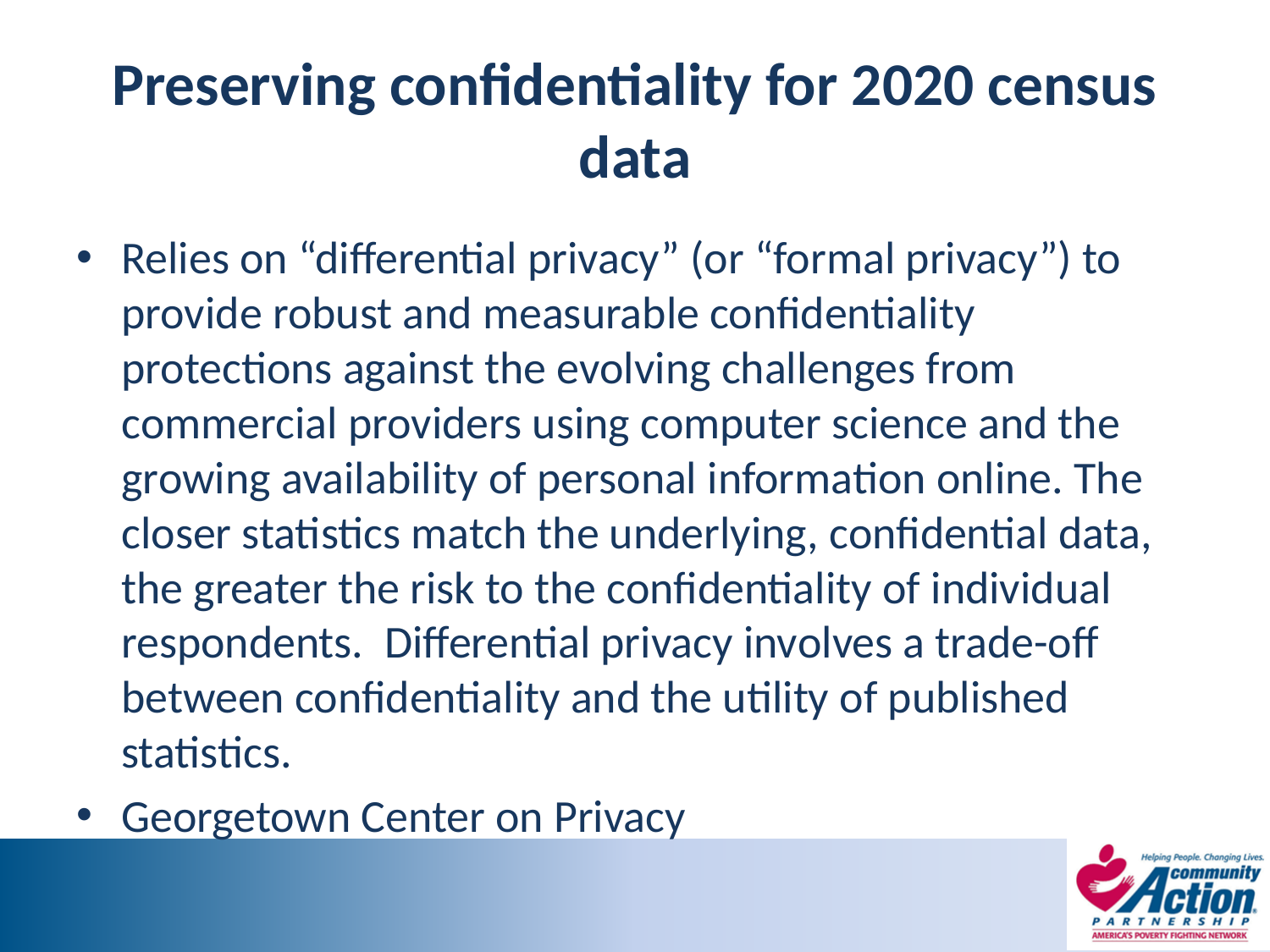

# Preserving confidentiality for 2020 census data
Relies on “differential privacy” (or “formal privacy”) to provide robust and measurable confidentiality protections against the evolving challenges from commercial providers using computer science and the growing availability of personal information online. The closer statistics match the underlying, confidential data, the greater the risk to the confidentiality of individual respondents.  Differential privacy involves a trade-off between confidentiality and the utility of published statistics.
Georgetown Center on Privacy